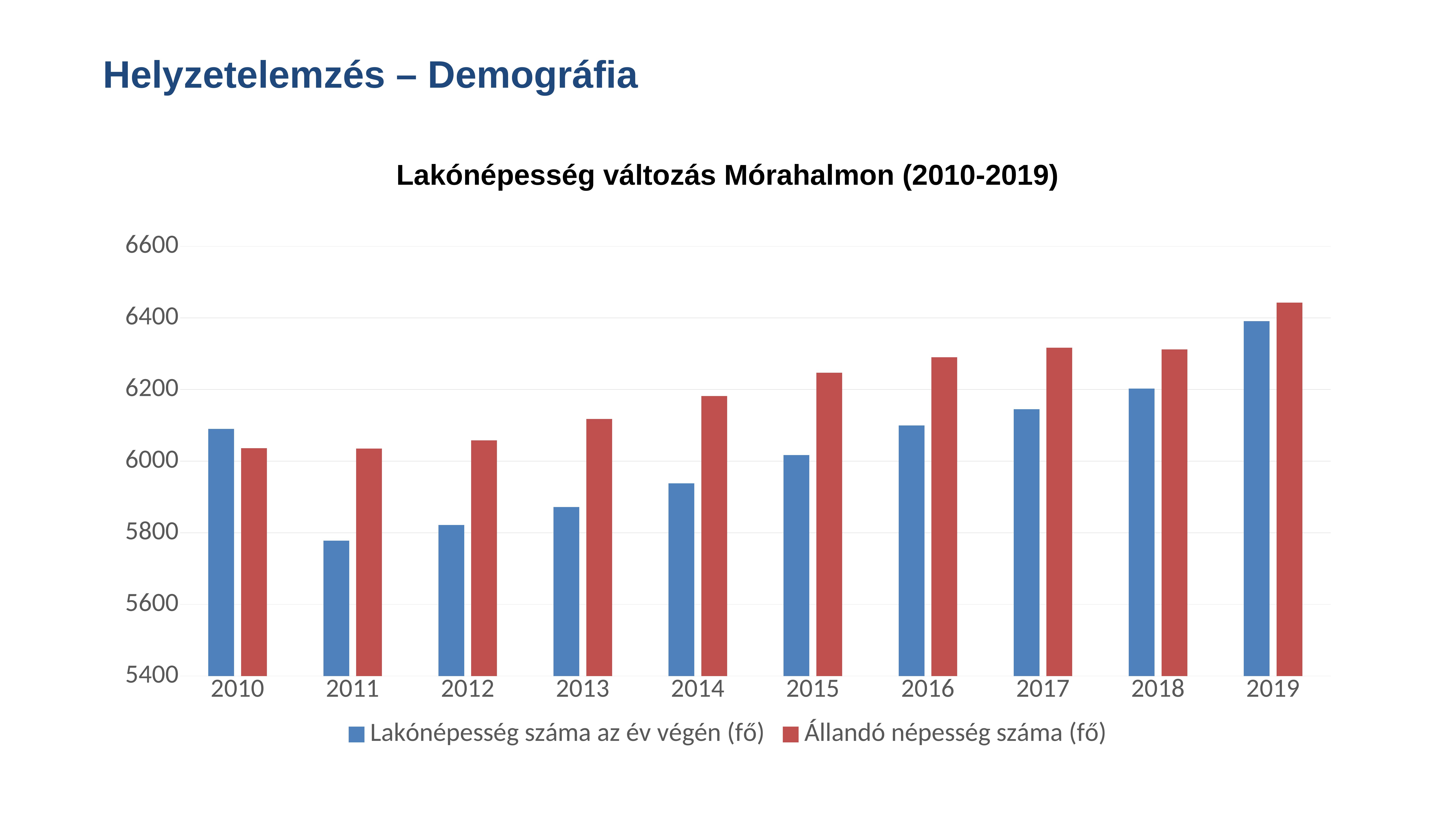

Helyzetelemzés – Demográfia
Lakónépesség változás Mórahalmon (2010-2019)

### Chart

| Category | Lakónépesség száma az év végén (fő) | Állandó népesség száma (fő) |
|---|---|---|
| 2010 | 6090.0 | 6036.0 |
| 2011 | 5778.0 | 6035.0 |
| 2012 | 5822.0 | 6058.0 |
| 2013 | 5872.0 | 6118.0 |
| 2014 | 5938.0 | 6182.0 |
| 2015 | 6017.0 | 6247.0 |
| 2016 | 6100.0 | 6290.0 |
| 2017 | 6145.0 | 6317.0 |
| 2018 | 6203.0 | 6312.0 |
| 2019 | 6391.0 | 6443.0 |